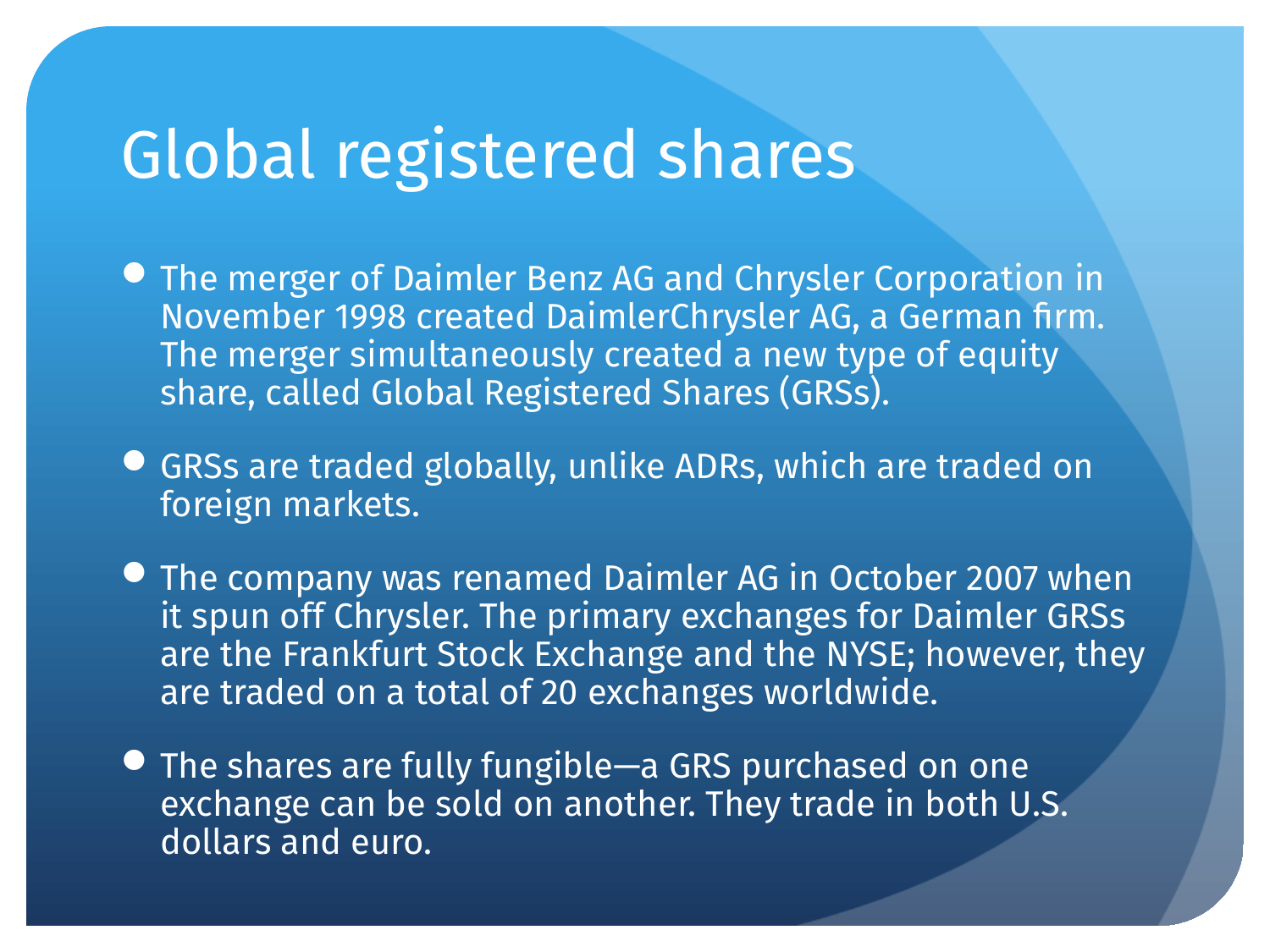

# Global registered shares
The merger of Daimler Benz AG and Chrysler Corporation in November 1998 created DaimlerChrysler AG, a German firm. The merger simultaneously created a new type of equity share, called Global Registered Shares (GRSs).
GRSs are traded globally, unlike ADRs, which are traded on foreign markets.
The company was renamed Daimler AG in October 2007 when it spun off Chrysler. The primary exchanges for Daimler GRSs are the Frankfurt Stock Exchange and the NYSE; however, they are traded on a total of 20 exchanges worldwide.
The shares are fully fungible—a GRS purchased on one exchange can be sold on another. They trade in both U.S. dollars and euro.